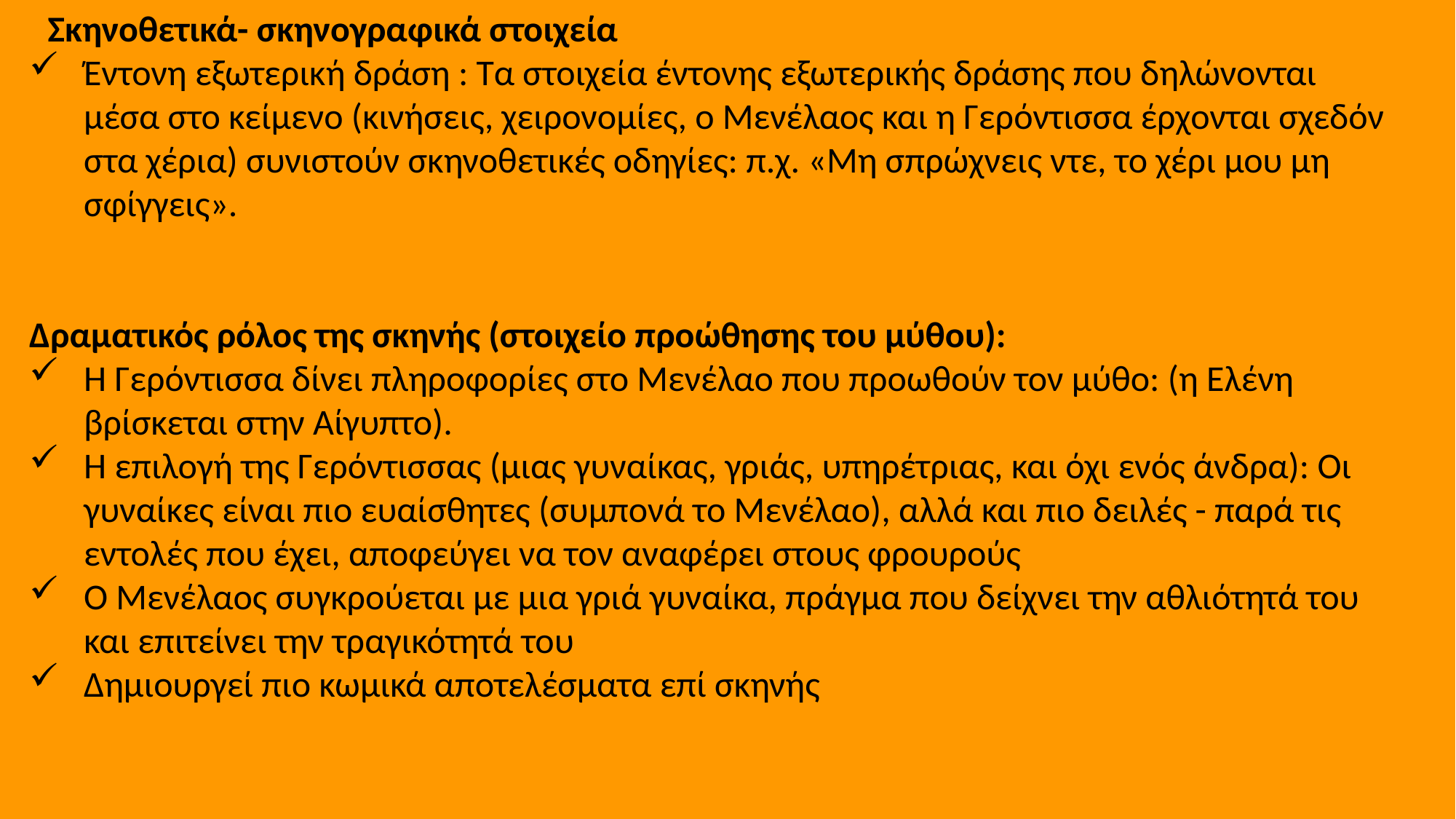

Σκηνοθετικά- σκηνογραφικά στοιχεία
Έντονη εξωτερική δράση : Τα στοιχεία έντονης εξωτερικής δράσης που δηλώνονται μέσα στο κείμενο (κινήσεις, χειρονομίες, ο Μενέλαος και η Γερόντισσα έρχονται σχεδόν στα χέρια) συνιστούν σκηνοθετικές οδηγίες: π.χ. «Μη σπρώχνεις ντε, το χέρι μου μη σφίγγεις».

Δραματικός ρόλος της σκηνής (στοιχείο προώθησης του μύθου):
Η Γερόντισσα δίνει πληροφορίες στο Μενέλαο που προωθούν τον μύθο: (η Ελένη βρίσκεται στην Αίγυπτο).
Η επιλογή της Γερόντισσας (μιας γυναίκας, γριάς, υπηρέτριας, και όχι ενός άνδρα): Οι γυναίκες είναι πιο ευαίσθητες (συμπονά το Μενέλαο), αλλά και πιο δειλές - παρά τις εντολές που έχει, αποφεύγει να τον αναφέρει στους φρουρούς
Ο Μενέλαος συγκρούεται με μια γριά γυναίκα, πράγμα που δείχνει την αθλιότητά του και επιτείνει την τραγικότητά του
Δημιουργεί πιο κωμικά αποτελέσματα επί σκηνής